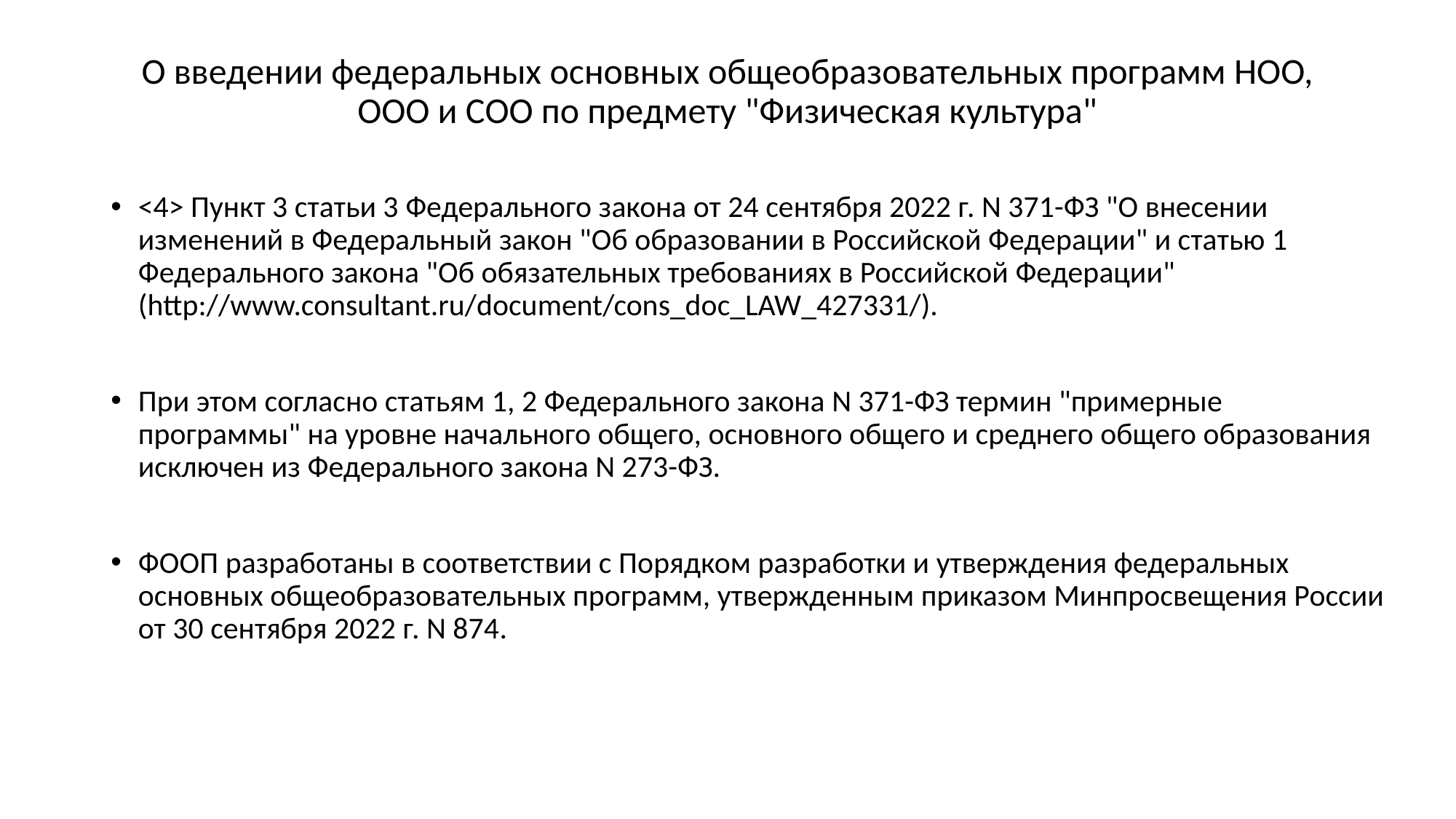

# О введении федеральных основных общеобразовательных программ НОО, ООО и СОО по предмету "Физическая культура"

<4> Пункт 3 статьи 3 Федерального закона от 24 сентября 2022 г. N 371-ФЗ "О внесении изменений в Федеральный закон "Об образовании в Российской Федерации" и статью 1 Федерального закона "Об обязательных требованиях в Российской Федерации" (http://www.consultant.ru/document/cons_doc_LAW_427331/).

При этом согласно статьям 1, 2 Федерального закона N 371-ФЗ термин "примерные программы" на уровне начального общего, основного общего и среднего общего образования исключен из Федерального закона N 273-ФЗ.

ФООП разработаны в соответствии с Порядком разработки и утверждения федеральных основных общеобразовательных программ, утвержденным приказом Минпросвещения России от 30 сентября 2022 г. N 874.